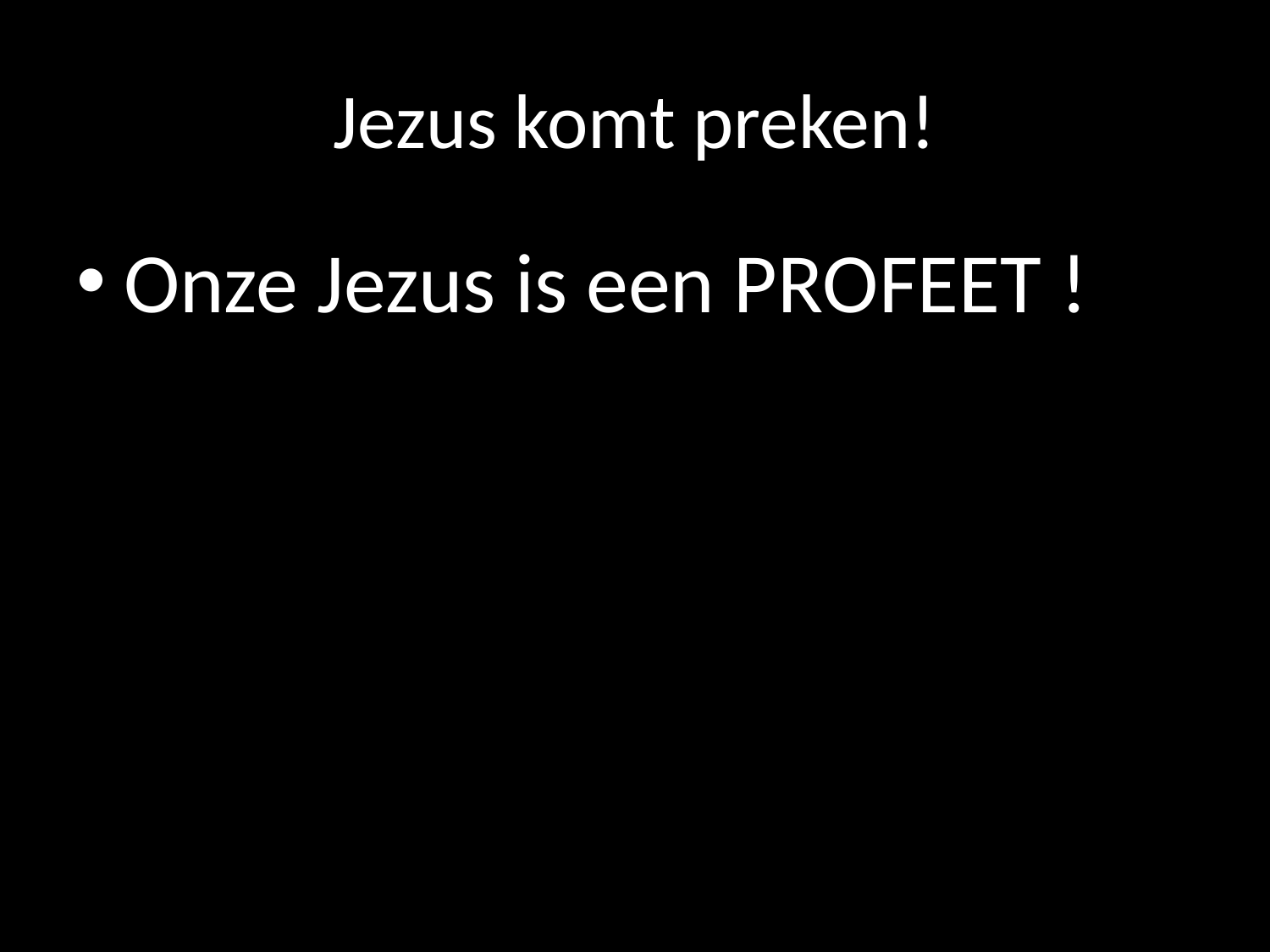

# Jezus komt preken!
Onze Jezus is een PROFEET !